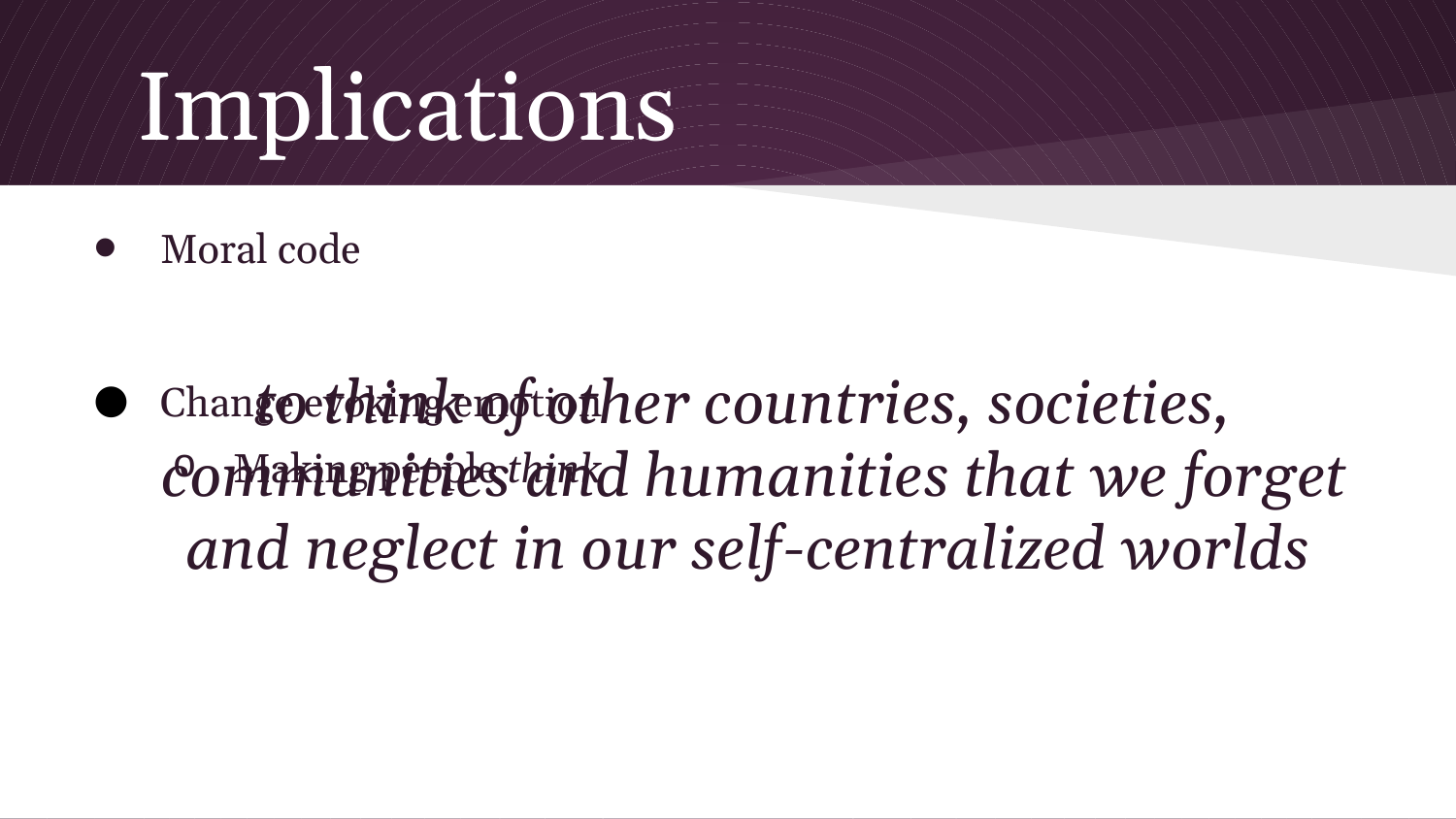

# Implications

to think of other countries, societies, communities and humanities that we forget and neglect in our self-centralized worlds

Moral code

Change evoking emotion
Making people think